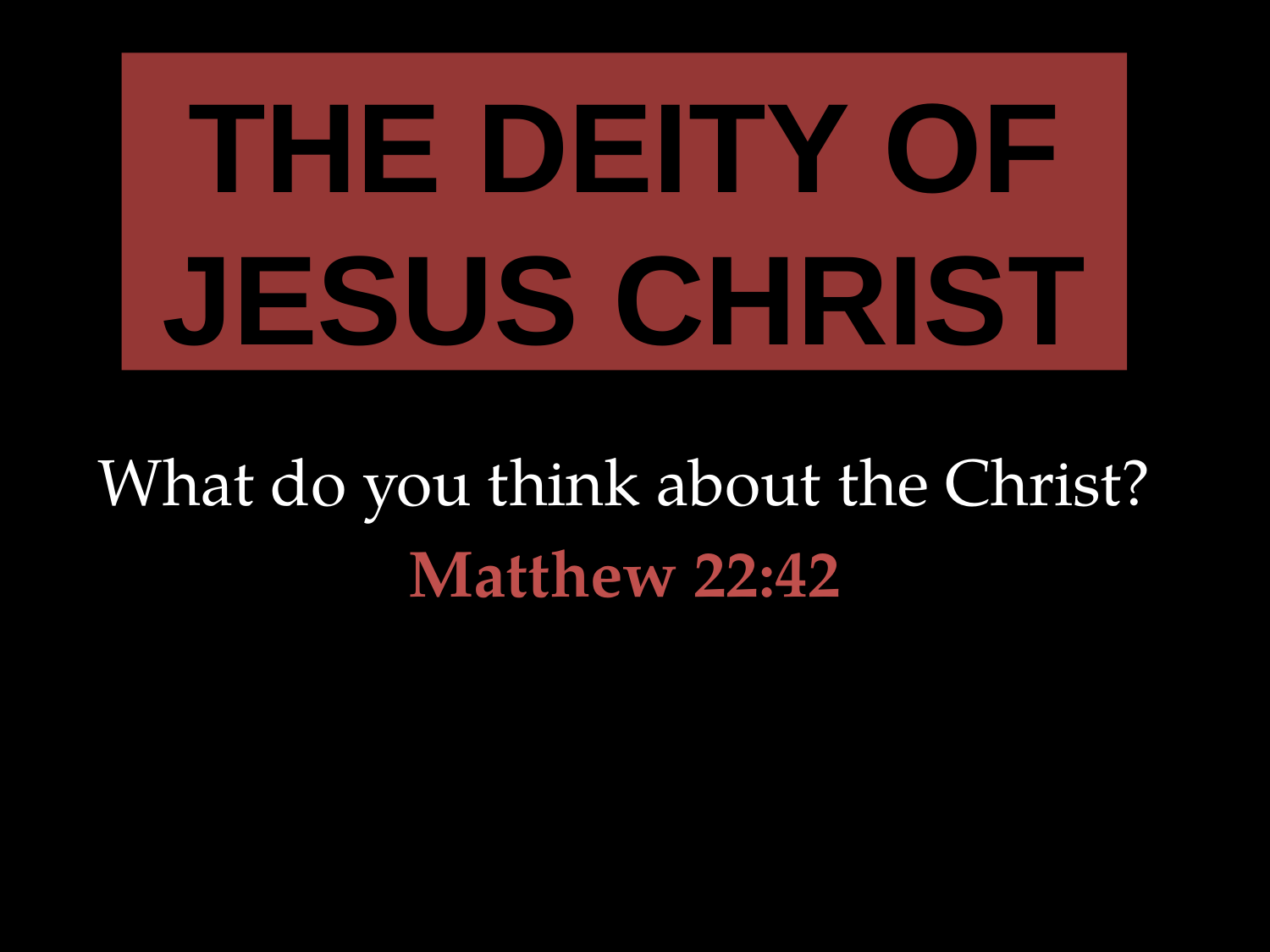

# The Deity Of Jesus Christ
What do you think about the Christ?
Matthew 22:42